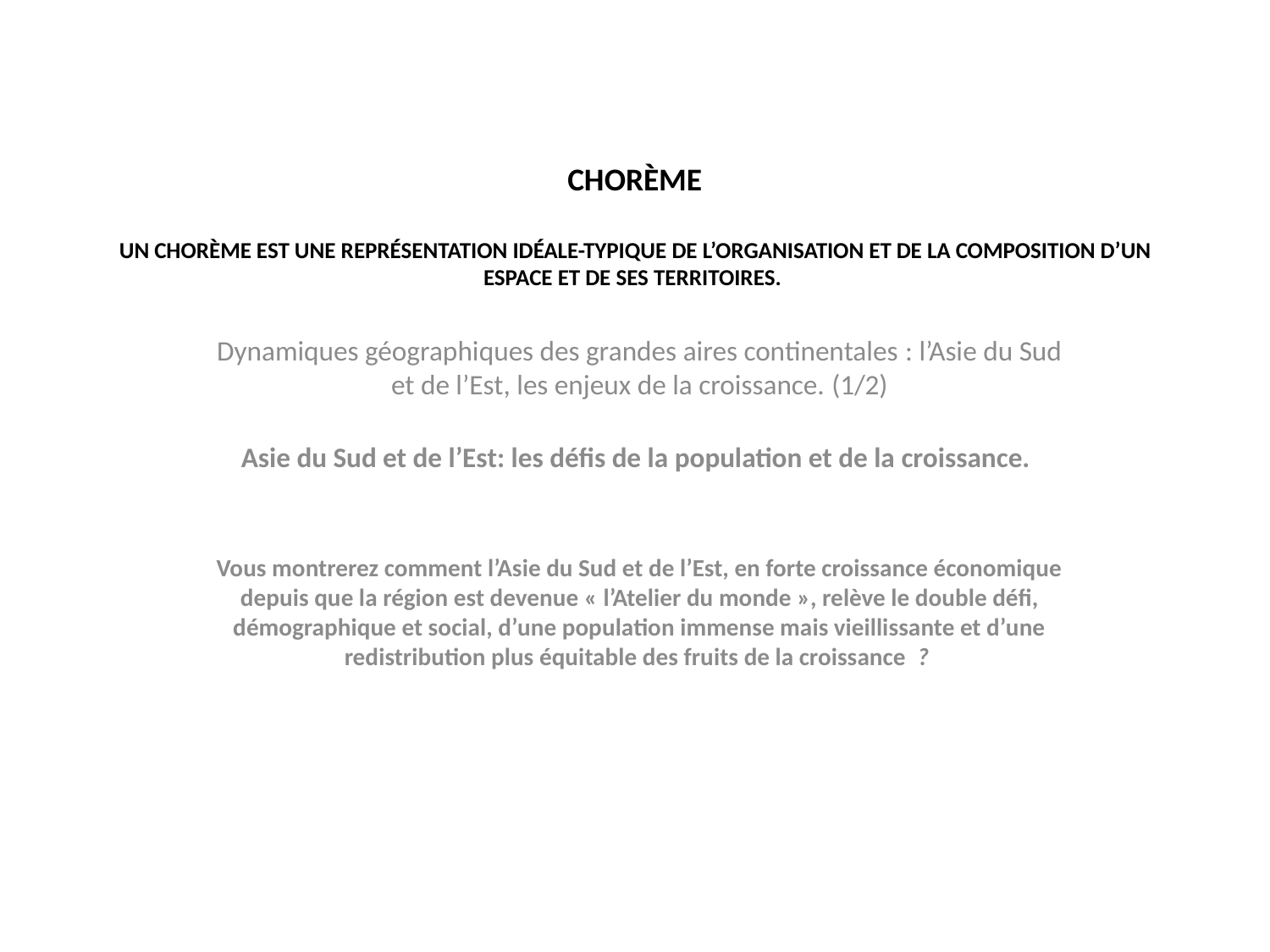

# CHORÈME UN CHORÈME EST UNE REPRÉSENTATION IDÉALE-TYPIQUE DE L’ORGANISATION ET DE LA COMPOSITION D’UN ESPACE ET DE SES TERRITOIRES.
Dynamiques géographiques des grandes aires continentales : l’Asie du Sud et de l’Est, les enjeux de la croissance. (1/2)
Asie du Sud et de l’Est: les défis de la population et de la croissance.

Vous montrerez comment l’Asie du Sud et de l’Est, en forte croissance économique depuis que la région est devenue « l’Atelier du monde », relève le double défi, démographique et social, d’une population immense mais vieillissante et d’une redistribution plus équitable des fruits de la croissance  ?